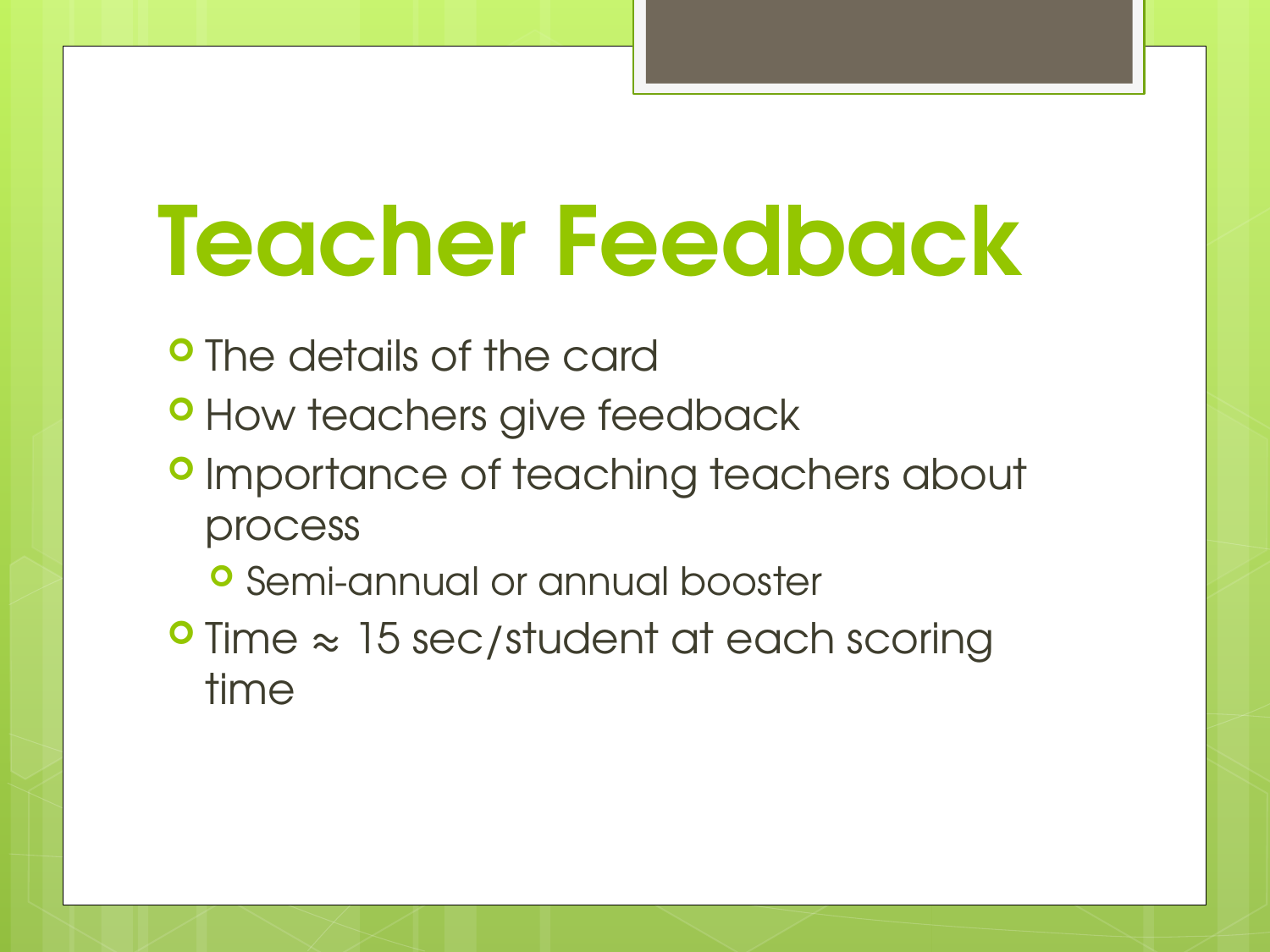

# Teacher Feedback
The details of the card
How teachers give feedback
Importance of teaching teachers about process
Semi-annual or annual booster
Time ≈ 15 sec/student at each scoring time